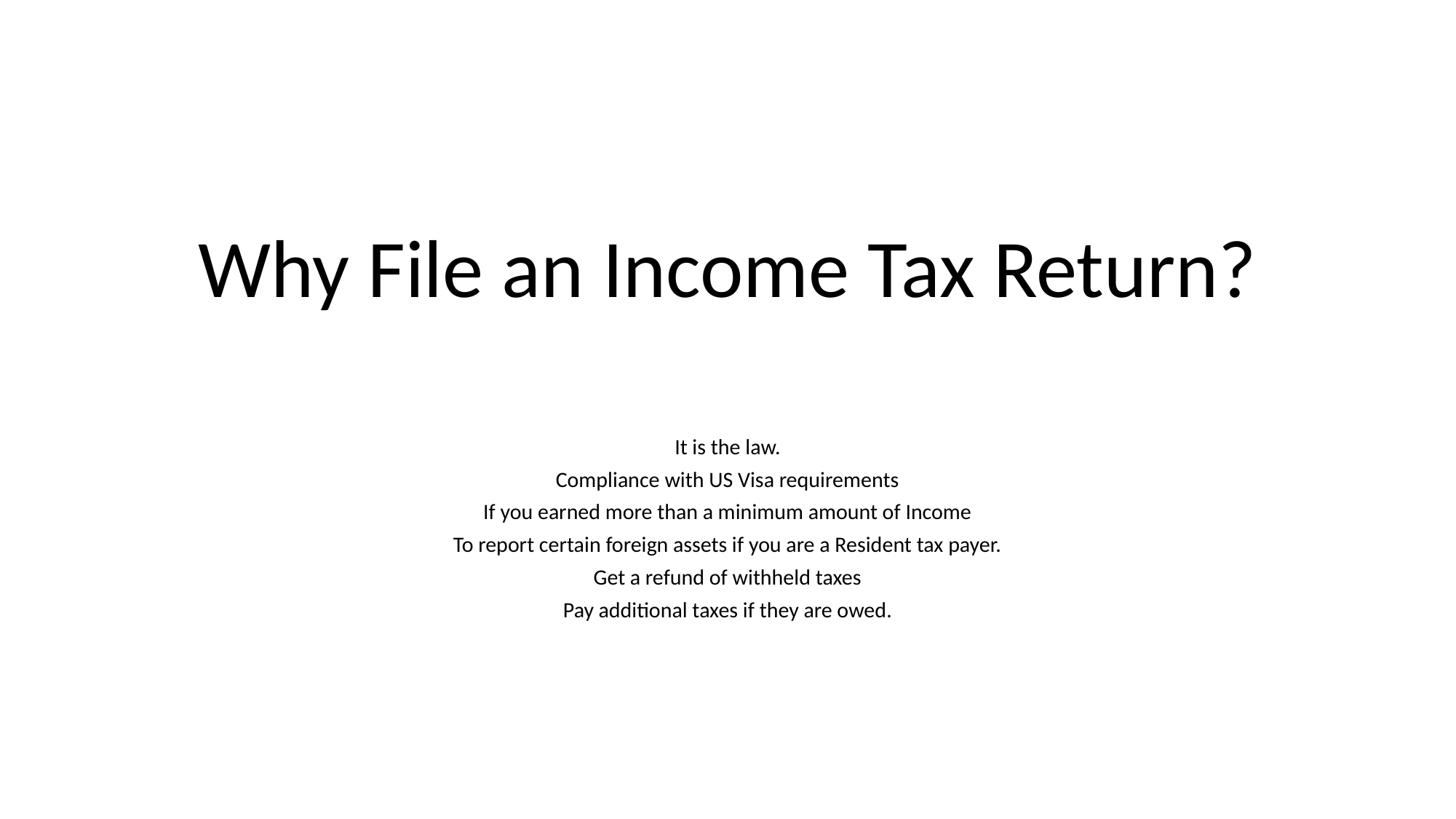

# Why File an Income Tax Return?
It is the law.
Compliance with US Visa requirements
If you earned more than a minimum amount of Income
To report certain foreign assets if you are a Resident tax payer.
Get a refund of withheld taxes
Pay additional taxes if they are owed.